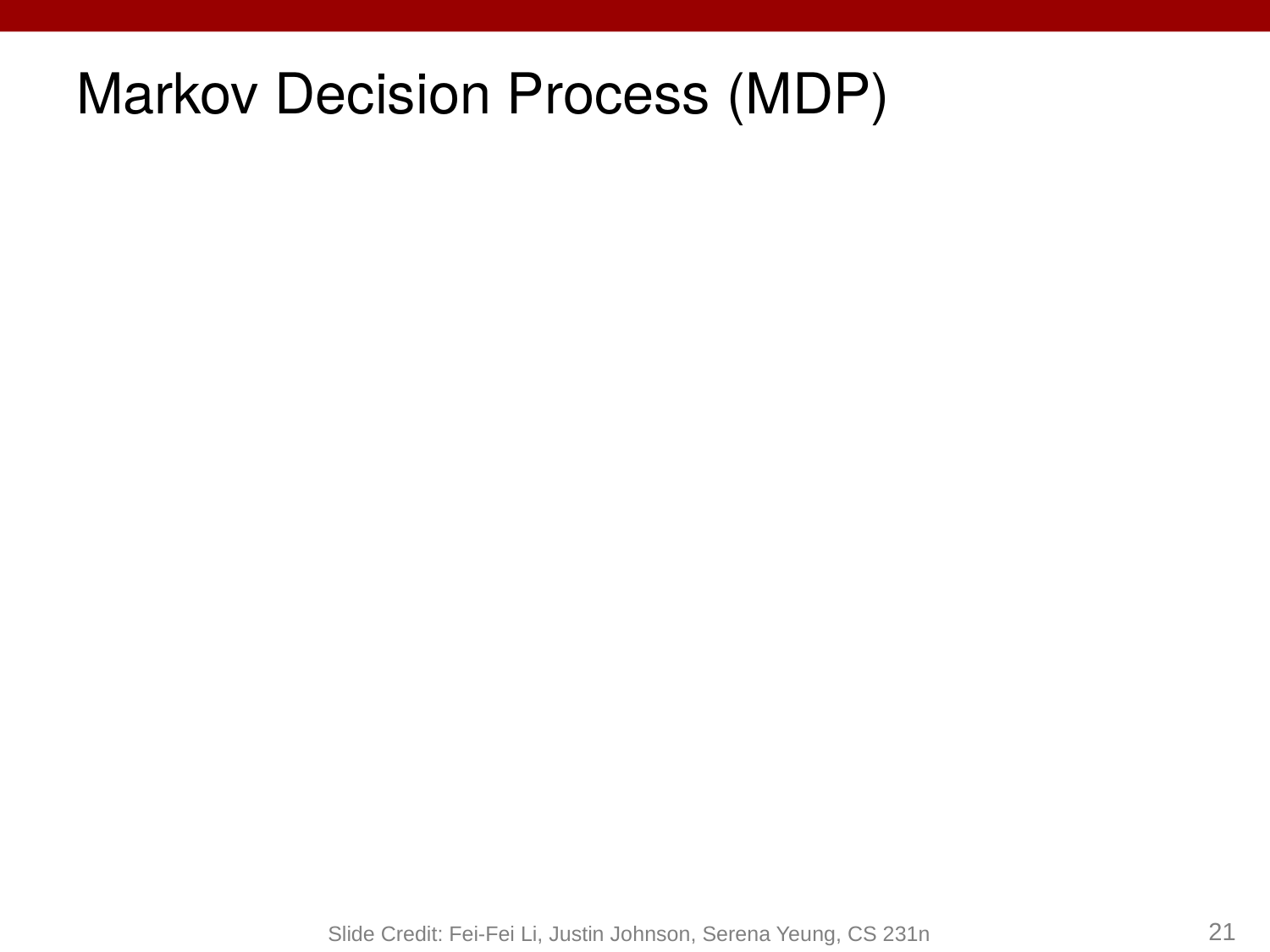

# Markov Decision Process (MDP)

Slide Credit: Fei-Fei Li, Justin Johnson, Serena Yeung, CS 231n